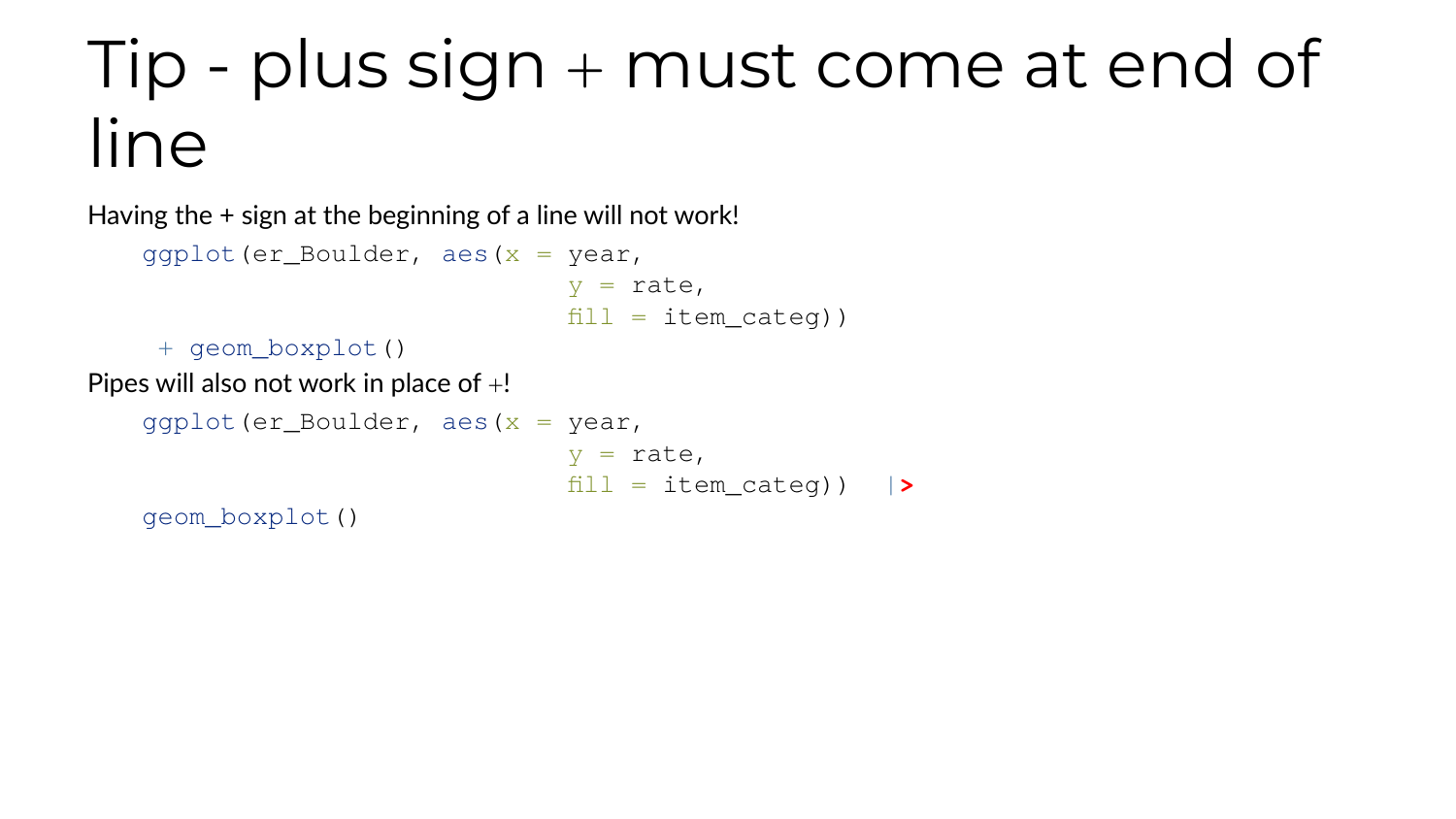

# Tip - plus sign + must come at end of line
Having the + sign at the beginning of a line will not work!
ggplot(er_Boulder, aes(x = year,
                           y = rate,
                           fill = item_categ))
 + geom_boxplot()
Pipes will also not work in place of +!
ggplot(er_Boulder, aes(x = year,
                           y = rate,
                           fill = item_categ))  |>
geom_boxplot()